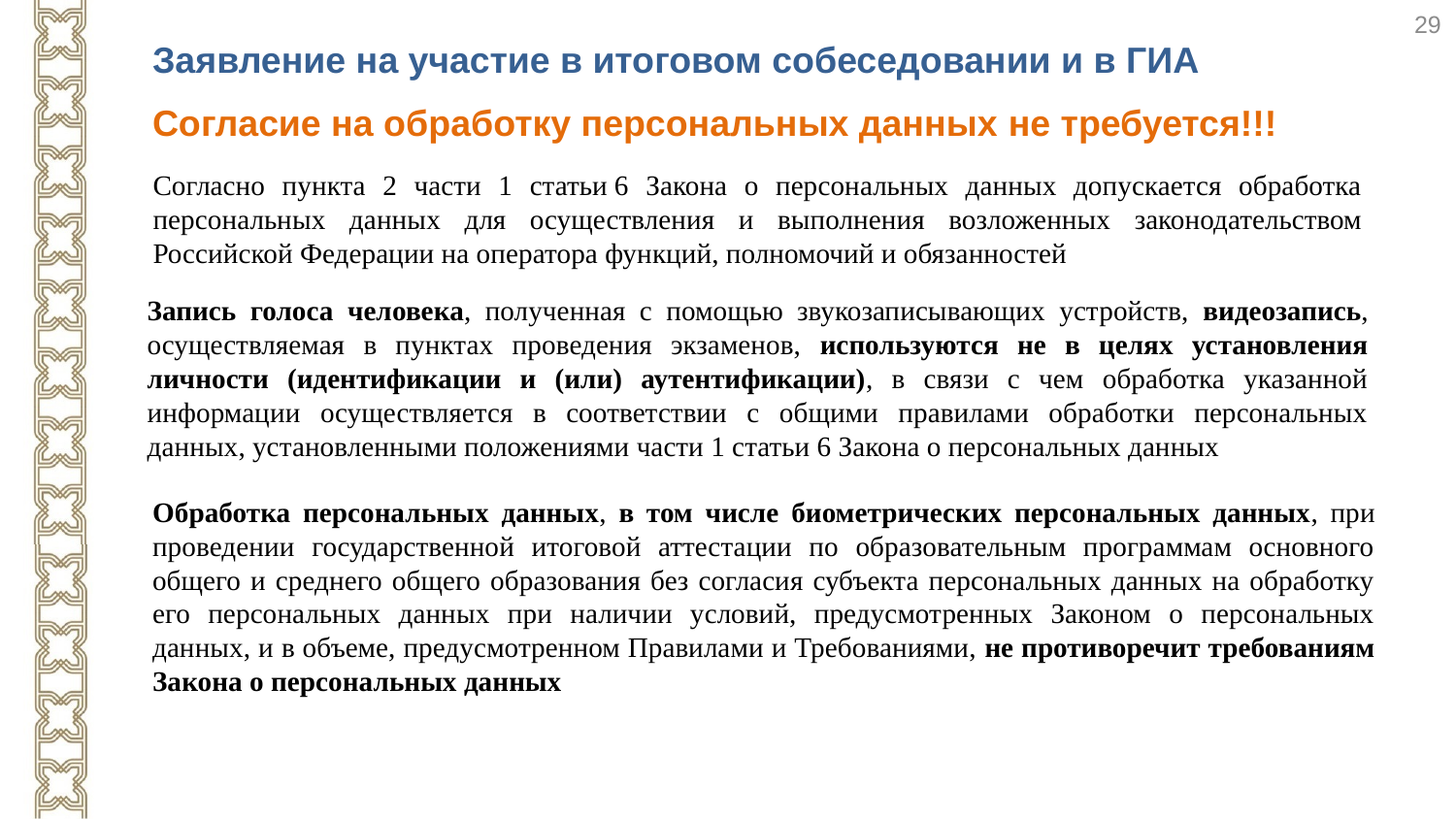

29
Заявление на участие в итоговом собеседовании и в ГИА
Согласие на обработку персональных данных не требуется!!!
Согласно пункта 2 части 1 статьи 6 Закона о персональных данных допускается обработка персональных данных для осуществления и выполнения возложенных законодательством Российской Федерации на оператора функций, полномочий и обязанностей
Запись голоса человека, полученная с помощью звукозаписывающих устройств, видеозапись, осуществляемая в пунктах проведения экзаменов, используются не в целях установления личности (идентификации и (или) аутентификации), в связи с чем обработка указанной информации осуществляется в соответствии с общими правилами обработки персональных данных, установленными положениями части 1 статьи 6 Закона о персональных данных
Обработка персональных данных, в том числе биометрических персональных данных, при проведении государственной итоговой аттестации по образовательным программам основного общего и среднего общего образования без согласия субъекта персональных данных на обработку его персональных данных при наличии условий, предусмотренных Законом о персональных данных, и в объеме, предусмотренном Правилами и Требованиями, не противоречит требованиям Закона о персональных данных